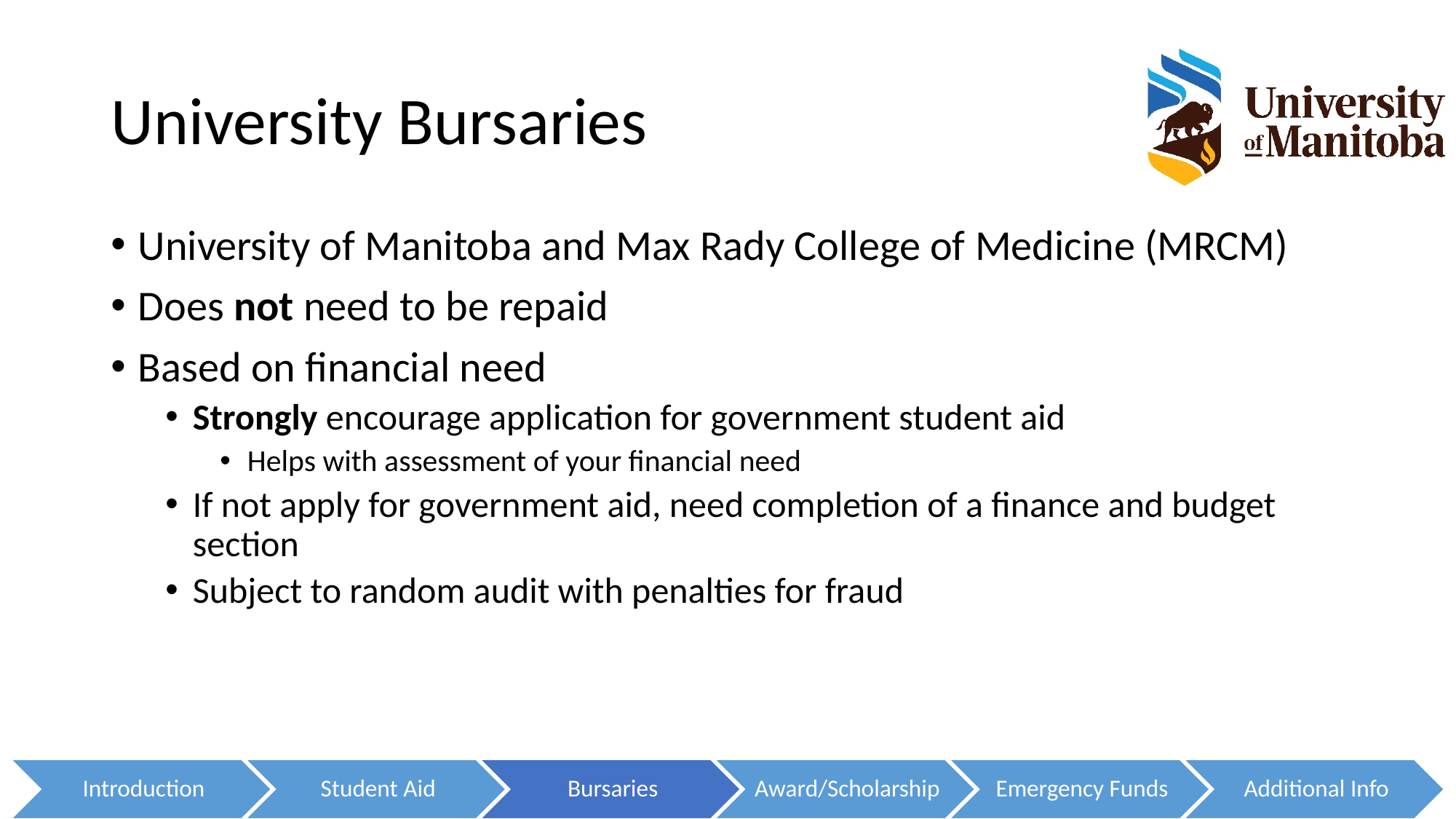

# University Bursaries
University of Manitoba and Max Rady College of Medicine (MRCM)
Does not need to be repaid
Based on financial need
Strongly encourage application for government student aid
Helps with assessment of your financial need
If not apply for government aid, need completion of a finance and budget section
Subject to random audit with penalties for fraud